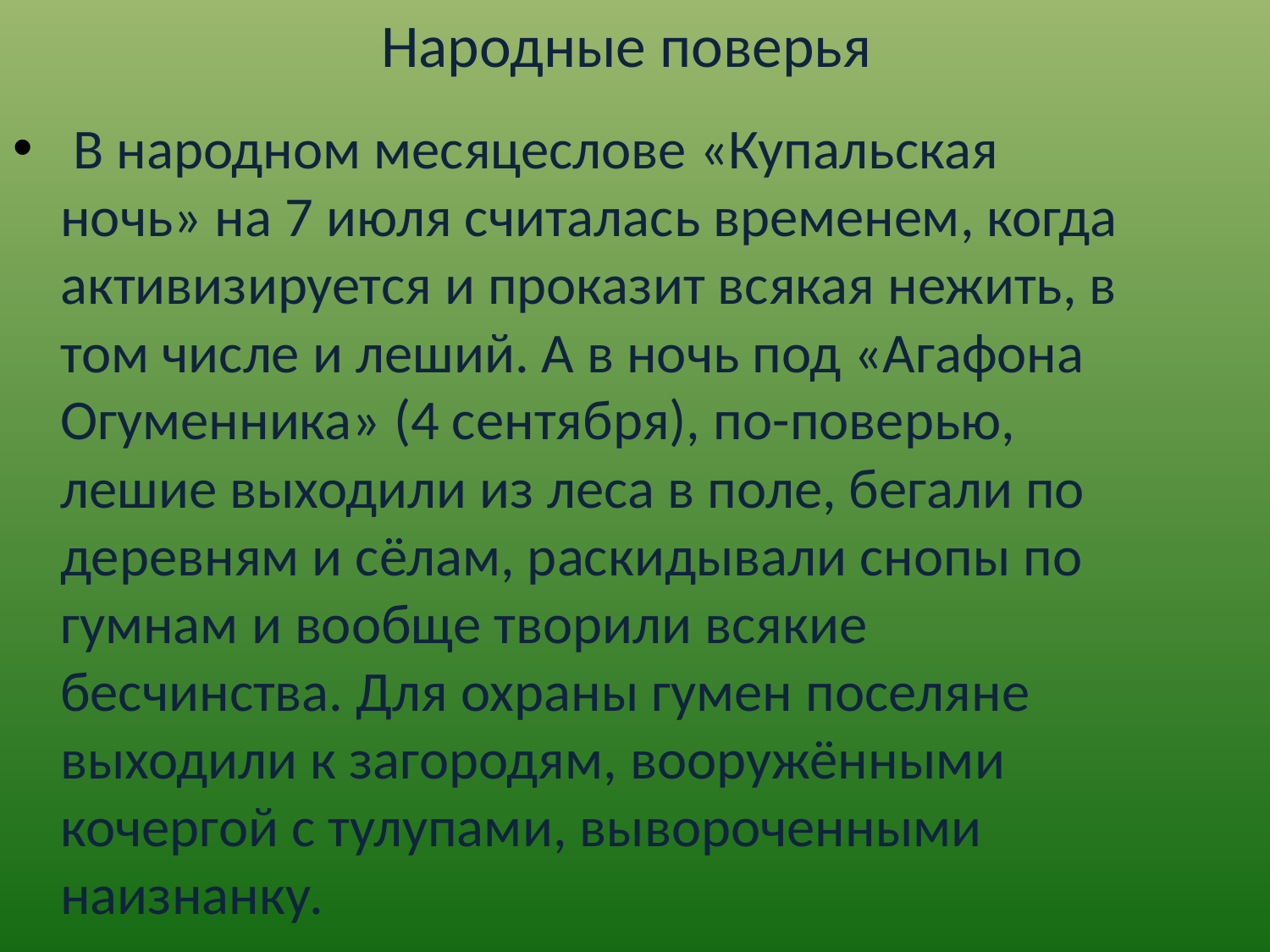

# Народные поверья
 В народном месяцеслове «Купальская ночь» на 7 июля считалась временем, когда активизируется и проказит всякая нежить, в том числе и леший. А в ночь под «Агафона Огуменника» (4 сентября), по-поверью, лешие выходили из леса в поле, бегали по деревням и сёлам, раскидывали снопы по гумнам и вообще творили всякие бесчинства. Для охраны гумен поселяне выходили к загородям, вооружёнными кочергой с тулупами, вывороченными наизнанку.